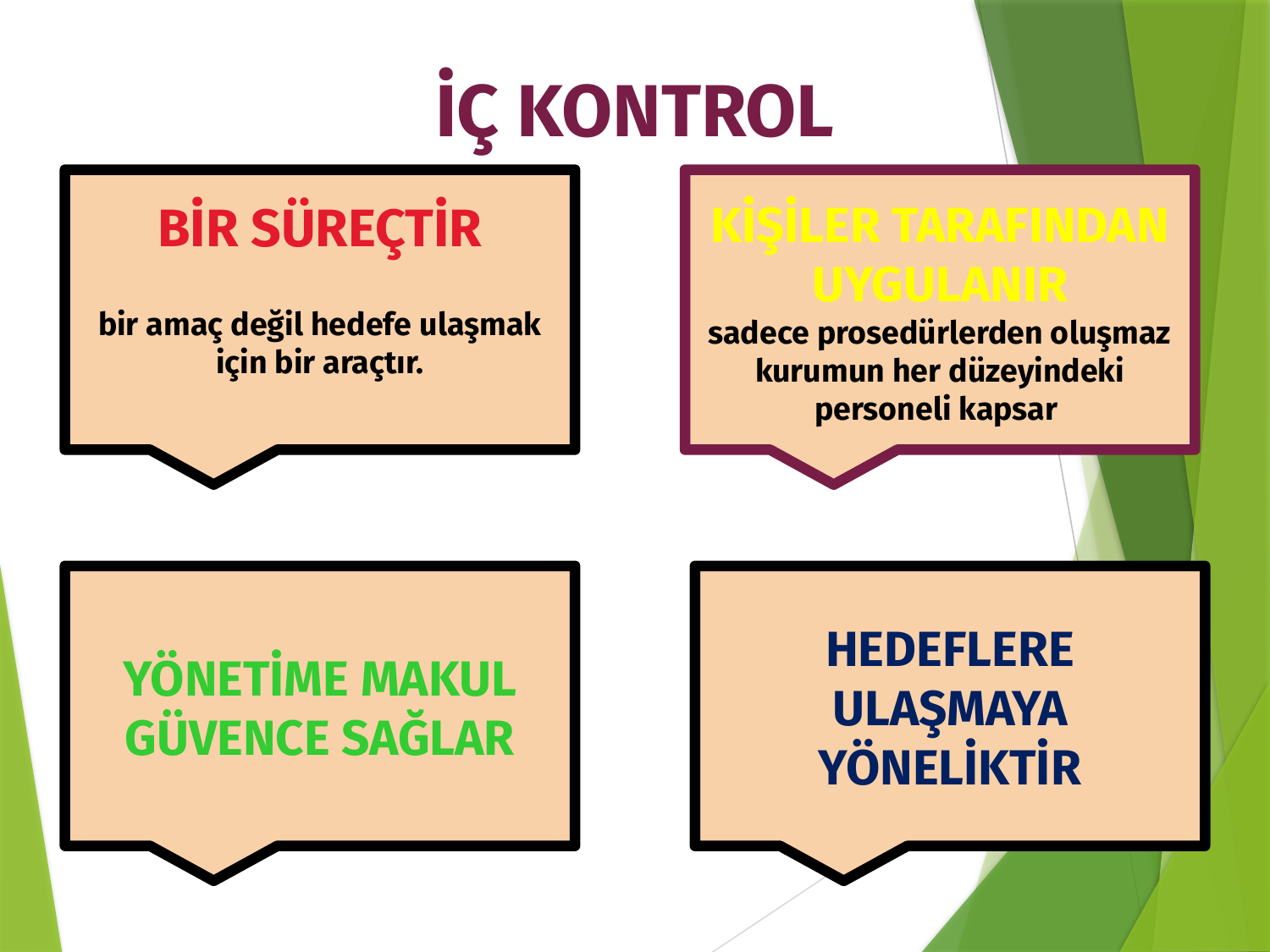

# İÇ KONTROL
BİR SÜREÇTİR

bir amaç değil hedefe ulaşmak için bir araçtır.

KİŞİLER TARAFINDAN UYGULANIR
sadece prosedürlerden oluşmaz kurumun her düzeyindeki personeli kapsar

YÖNETİME MAKUL GÜVENCE SAĞLAR
HEDEFLERE ULAŞMAYA YÖNELİKTİR